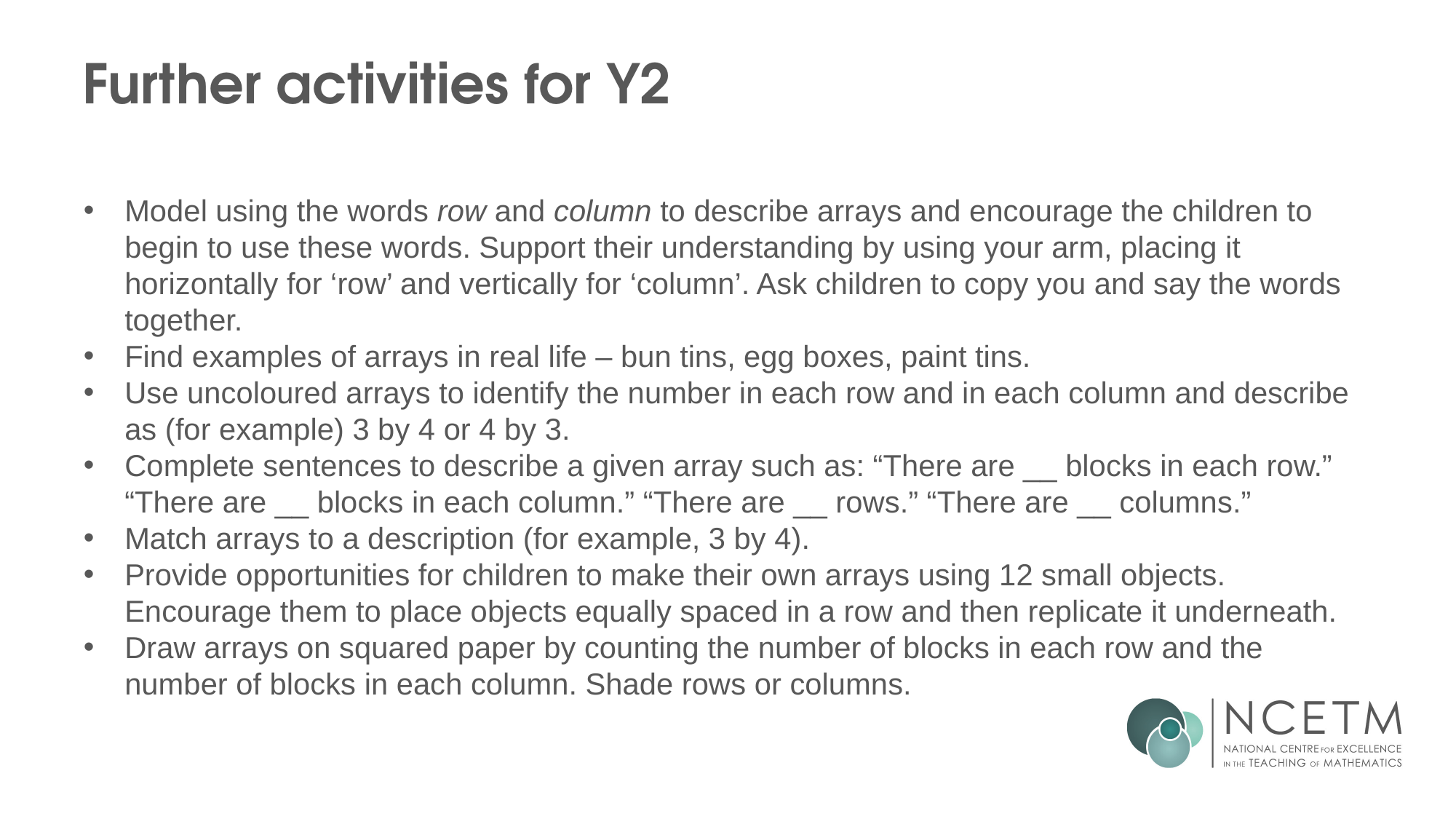

# Further activities for Y2
Model using the words row and column to describe arrays and encourage the children to begin to use these words. Support their understanding by using your arm, placing it horizontally for ‘row’ and vertically for ‘column’. Ask children to copy you and say the words together.
Find examples of arrays in real life – bun tins, egg boxes, paint tins.
Use uncoloured arrays to identify the number in each row and in each column and describe as (for example) 3 by 4 or 4 by 3.
Complete sentences to describe a given array such as: “There are __ blocks in each row.” “There are __ blocks in each column.” “There are __ rows.” “There are __ columns.”
Match arrays to a description (for example, 3 by 4).
Provide opportunities for children to make their own arrays using 12 small objects. Encourage them to place objects equally spaced in a row and then replicate it underneath.
Draw arrays on squared paper by counting the number of blocks in each row and the number of blocks in each column. Shade rows or columns.